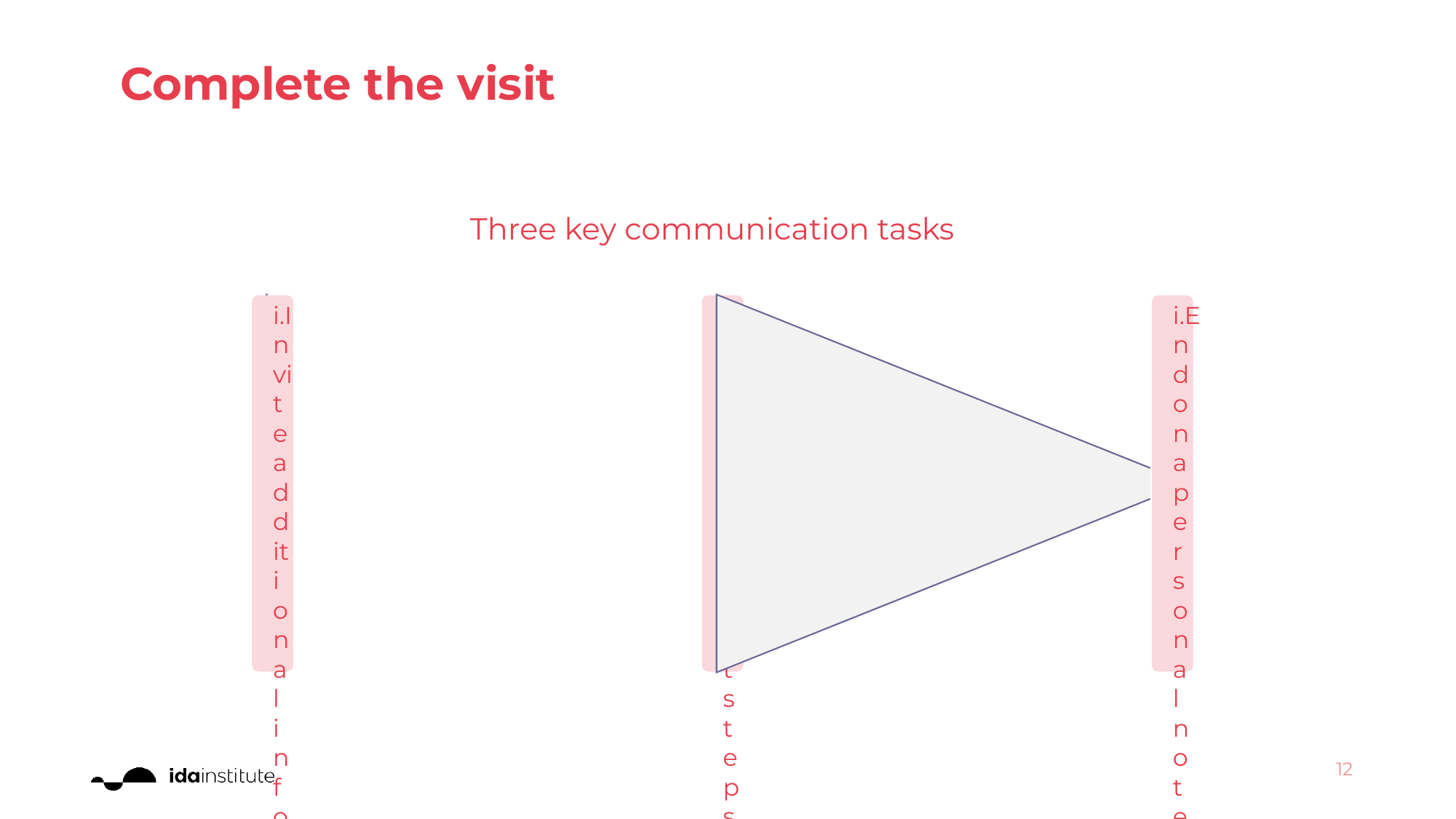

Complete the visit
Three key communication tasks

12